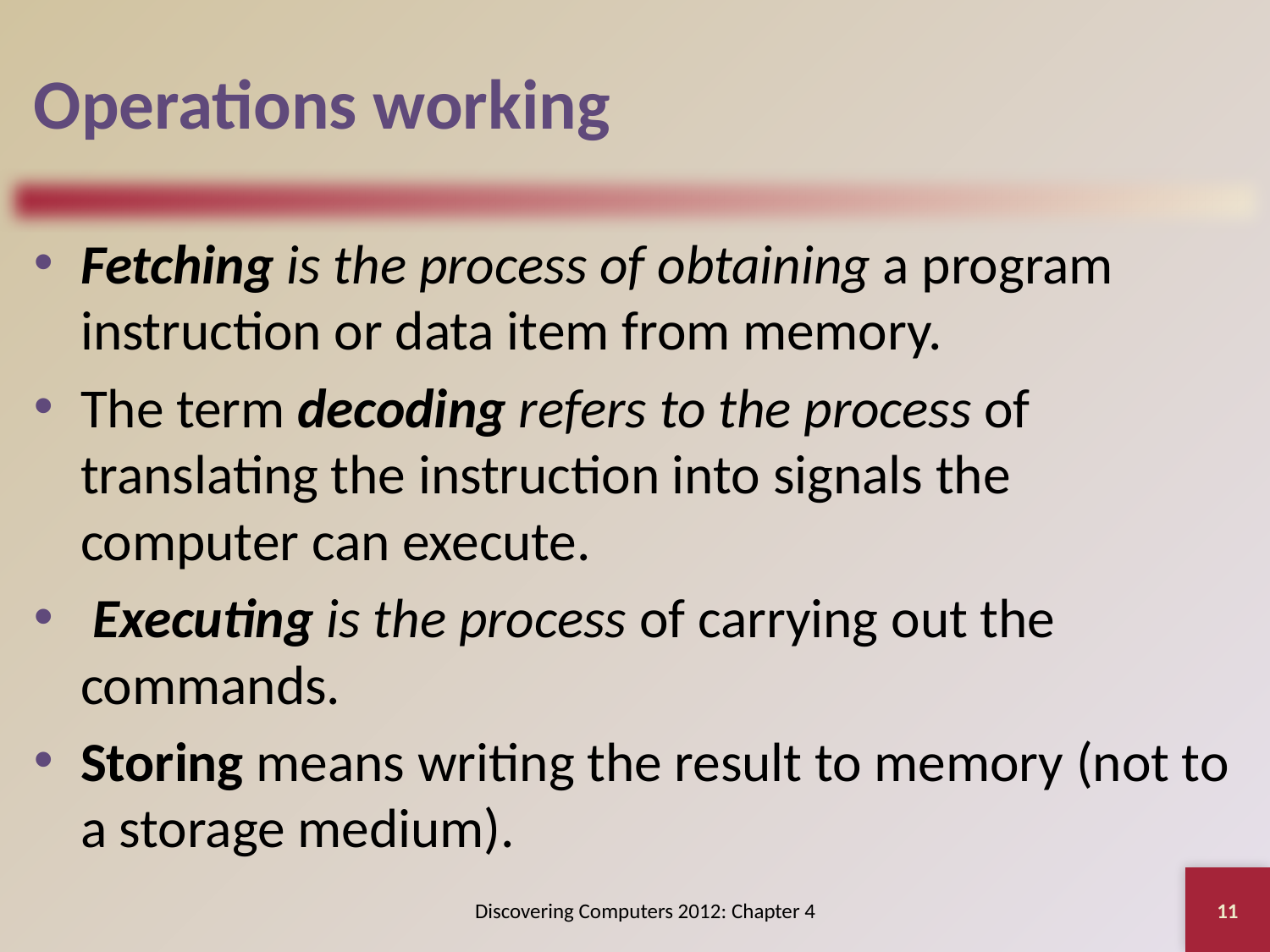

# Operations working
Fetching is the process of obtaining a program instruction or data item from memory.
The term decoding refers to the process of translating the instruction into signals the computer can execute.
 Executing is the process of carrying out the commands.
Storing means writing the result to memory (not to a storage medium).
11
Discovering Computers 2012: Chapter 4